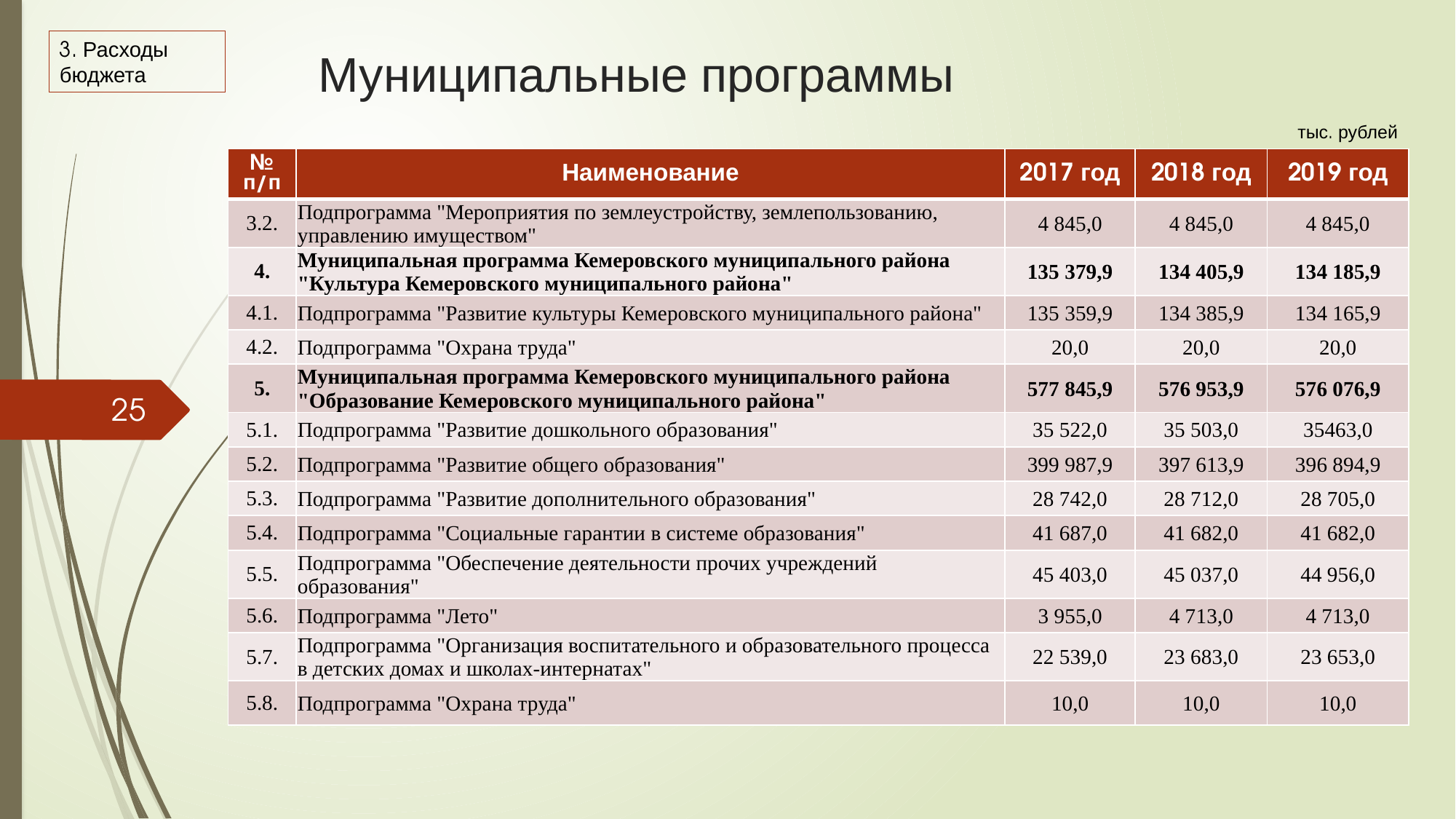

# Муниципальные программы
3. Расходы бюджета
тыс. рублей
| № п/п | Наименование | 2017 год | 2018 год | 2019 год |
| --- | --- | --- | --- | --- |
| 3.2. | Подпрограмма "Мероприятия по землеустройству, землепользованию, управлению имуществом" | 4 845,0 | 4 845,0 | 4 845,0 |
| 4. | Муниципальная программа Кемеровского муниципального района "Культура Кемеровского муниципального района" | 135 379,9 | 134 405,9 | 134 185,9 |
| 4.1. | Подпрограмма "Развитие культуры Кемеровского муниципального района" | 135 359,9 | 134 385,9 | 134 165,9 |
| 4.2. | Подпрограмма "Охрана труда" | 20,0 | 20,0 | 20,0 |
| 5. | Муниципальная программа Кемеровского муниципального района "Образование Кемеровского муниципального района" | 577 845,9 | 576 953,9 | 576 076,9 |
| 5.1. | Подпрограмма "Развитие дошкольного образования" | 35 522,0 | 35 503,0 | 35463,0 |
| 5.2. | Подпрограмма "Развитие общего образования" | 399 987,9 | 397 613,9 | 396 894,9 |
| 5.3. | Подпрограмма "Развитие дополнительного образования" | 28 742,0 | 28 712,0 | 28 705,0 |
| 5.4. | Подпрограмма "Социальные гарантии в системе образования" | 41 687,0 | 41 682,0 | 41 682,0 |
| 5.5. | Подпрограмма "Обеспечение деятельности прочих учреждений образования" | 45 403,0 | 45 037,0 | 44 956,0 |
| 5.6. | Подпрограмма "Лето" | 3 955,0 | 4 713,0 | 4 713,0 |
| 5.7. | Подпрограмма "Организация воспитательного и образовательного процесса в детских домах и школах-интернатах" | 22 539,0 | 23 683,0 | 23 653,0 |
| 5.8. | Подпрограмма "Охрана труда" | 10,0 | 10,0 | 10,0 |
25